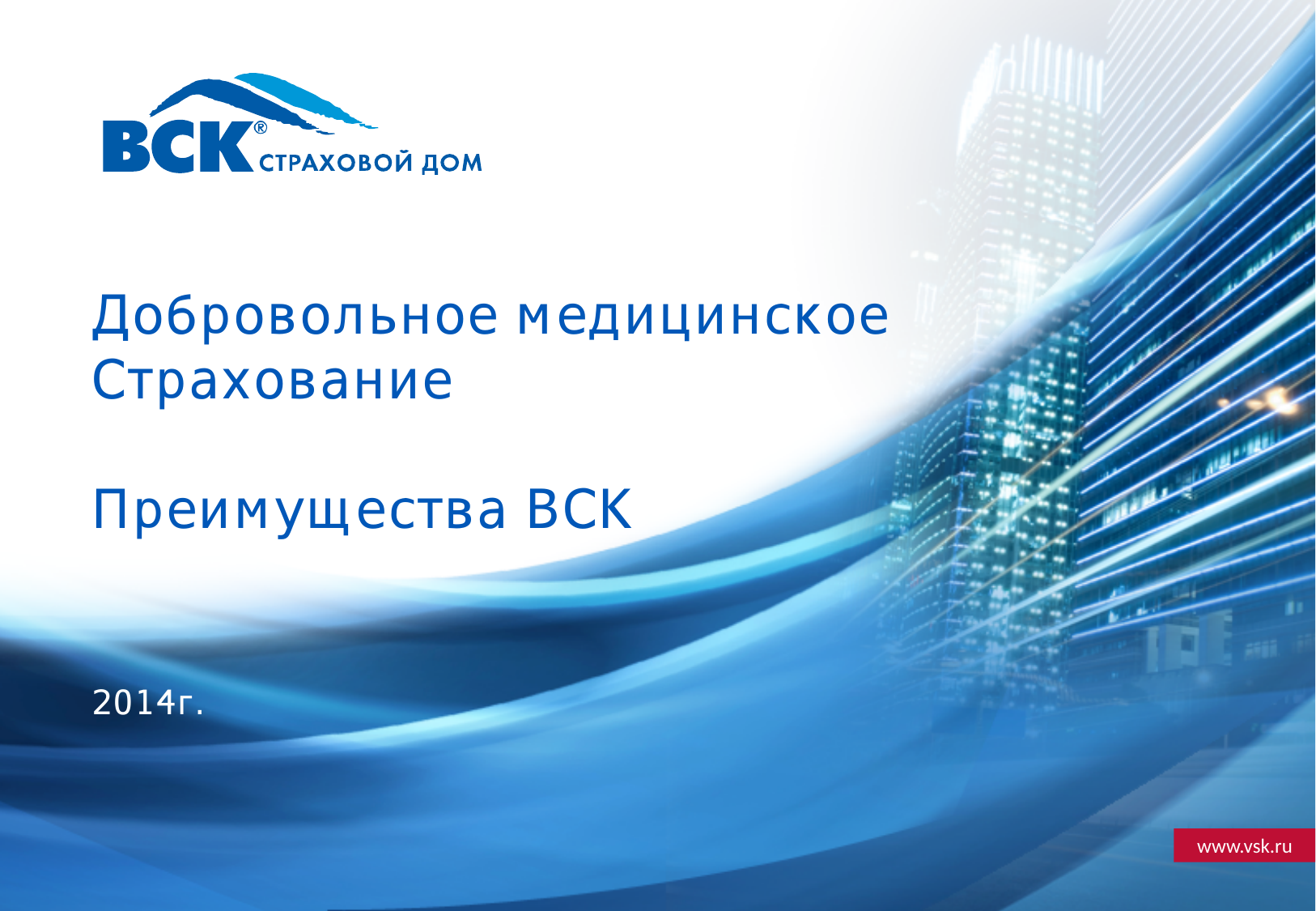

Добровольное медицинское
Страхование

Преимущества ВСК

2014г.

#